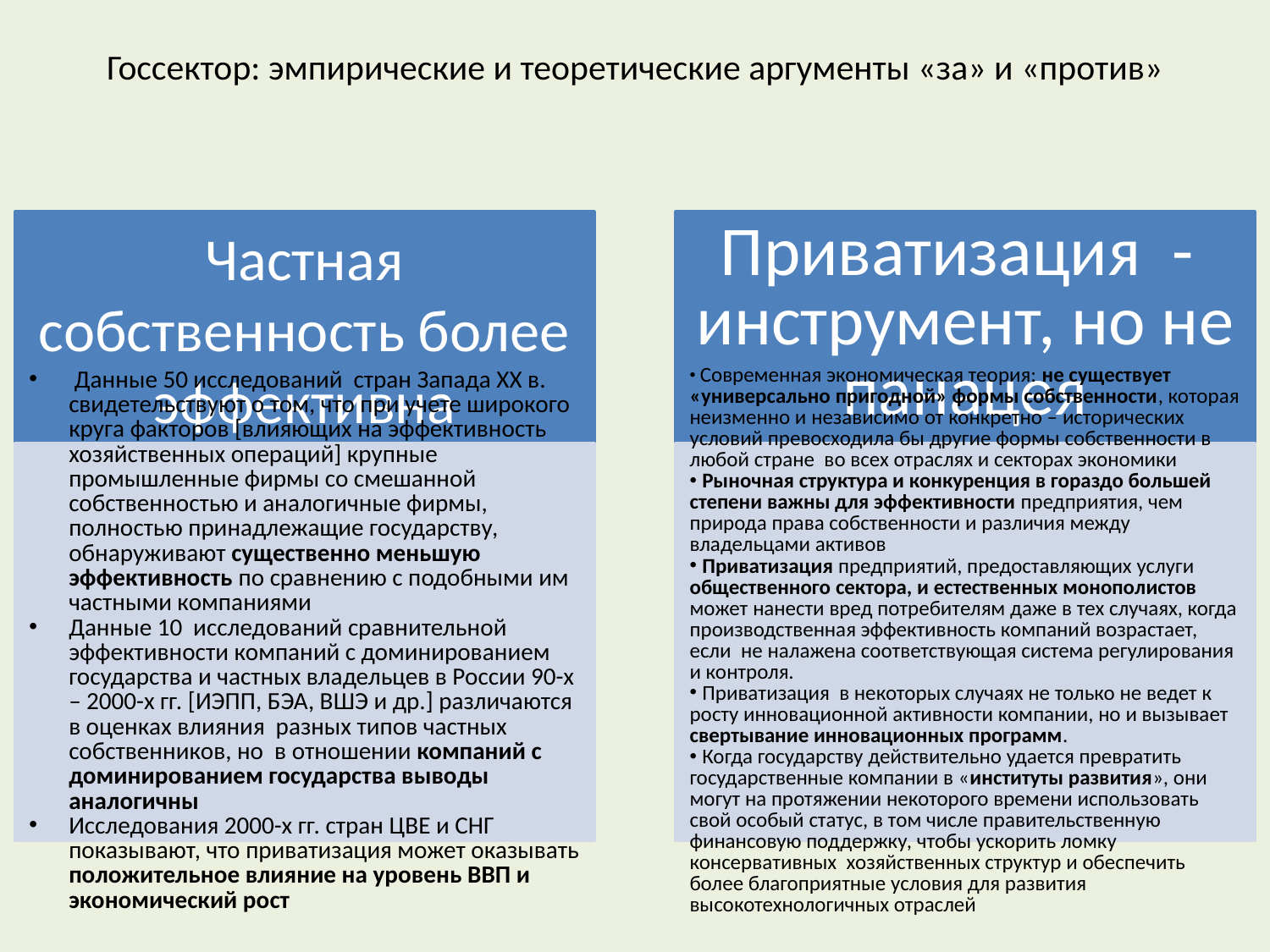

# Госсектор: эмпирические и теоретические аргументы «за» и «против»
Приватизация  -  инструмент, но не панацея
 Современная экономическая теория: не существует  «универсально пригодной» формы собственности, которая неизменно и независимо от конкретно – исторических условий превосходила бы другие формы собственности в любой стране  во всех отраслях и секторах экономики
Данные 10  исследований сравнительной эффективности компаний с доминированием государства и частных владельцев в России 90-х – 2000-х гг. [ИЭПП, БЭА, ВШЭ и др.] различаются в оценках влияния  разных типов частных собственников, но  в отношении компаний с доминированием государства выводы аналогичны
Исследования 2000-х гг. стран ЦВЕ и СНГ показывают, что приватизация может оказывать положительное влияние на уровень ВВП и экономический рост
 Рыночная структура и конкуренция в гораздо большей степени важны для эффективности предприятия, чем природа права собственности и различия между владельцами активов
 Приватизация предприятий, предоставляющих услуги общественного сектора, и естественных монополистов может нанести вред потребителям даже в тех случаях, когда производственная эффективность компаний возрастает, если  не налажена соответствующая система регулирования и контроля.
 Приватизация  в некоторых случаях не только не ведет к росту инновационной активности компании, но и вызывает свертывание инновационных программ.
 Когда государству действительно удается превратить государственные компании в «институты развития», они могут на протяжении некоторого времени использовать свой особый статус, в том числе правительственную финансовую поддержку, чтобы ускорить ломку консервативных  хозяйственных структур и обеспечить более благоприятные условия для развития высокотехнологичных отраслей